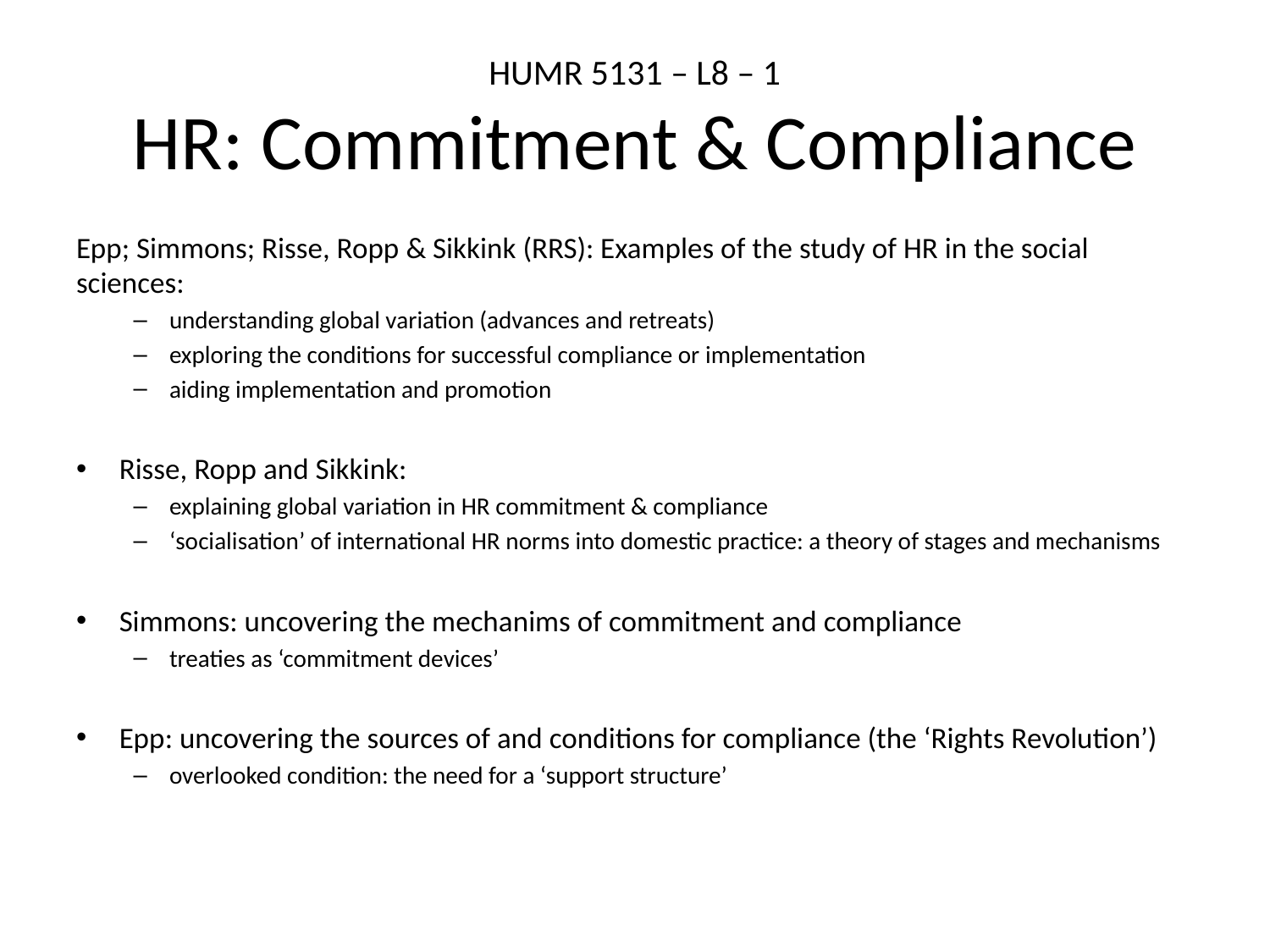

# HUMR 5131 – L8 – 1 HR: Commitment & Compliance
Epp; Simmons; Risse, Ropp & Sikkink (RRS): Examples of the study of HR in the social sciences:
understanding global variation (advances and retreats)
exploring the conditions for successful compliance or implementation
aiding implementation and promotion

Risse, Ropp and Sikkink:
explaining global variation in HR commitment & compliance
‘socialisation’ of international HR norms into domestic practice: a theory of stages and mechanisms

Simmons: uncovering the mechanims of commitment and compliance
treaties as ‘commitment devices’

Epp: uncovering the sources of and conditions for compliance (the ‘Rights Revolution’)
overlooked condition: the need for a ‘support structure’